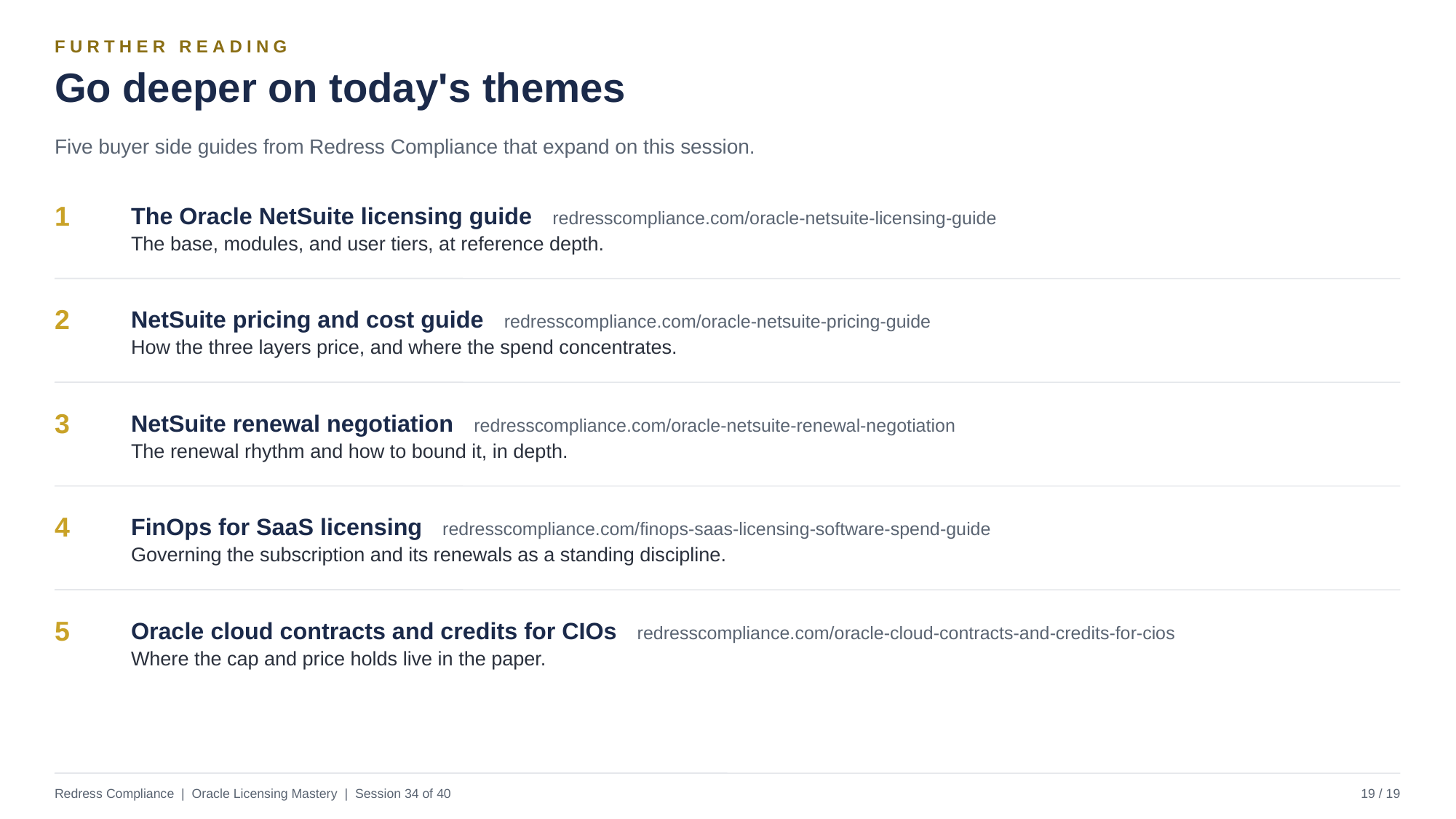

FURTHER READING
Go deeper on today's themes
Five buyer side guides from Redress Compliance that expand on this session.
The Oracle NetSuite licensing guide    redresscompliance.com/oracle-netsuite-licensing-guide
The base, modules, and user tiers, at reference depth.
1

NetSuite pricing and cost guide    redresscompliance.com/oracle-netsuite-pricing-guide
How the three layers price, and where the spend concentrates.
2

NetSuite renewal negotiation    redresscompliance.com/oracle-netsuite-renewal-negotiation
The renewal rhythm and how to bound it, in depth.
3

FinOps for SaaS licensing    redresscompliance.com/finops-saas-licensing-software-spend-guide
Governing the subscription and its renewals as a standing discipline.
4

Oracle cloud contracts and credits for CIOs    redresscompliance.com/oracle-cloud-contracts-and-credits-for-cios
Where the cap and price holds live in the paper.
5

Redress Compliance  |  Oracle Licensing Mastery  |  Session 34 of 40
19 / 19